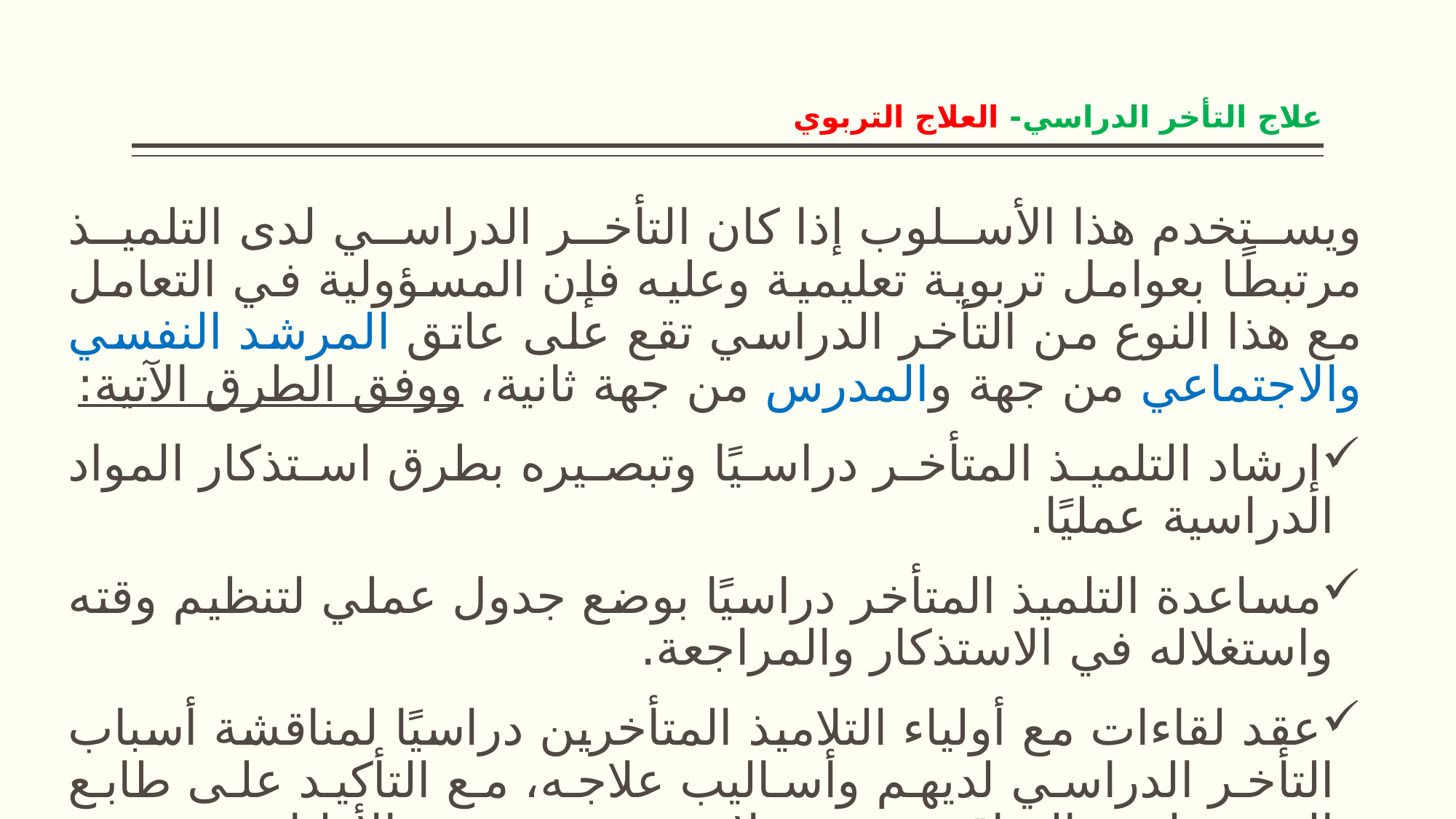

# علاج التأخر الدراسي- العلاج التربوي
ويستخدم هذا الأسلوب إذا كان التأخر الدراسي لدى التلميذ مرتبطًا بعوامل تربوية تعليمية وعليه فإن المسؤولية في التعامل مع هذا النوع من التأخر الدراسي تقع على عاتق المرشد النفسي والاجتماعي من جهة والمدرس من جهة ثانية، ووفق الطرق الآتية:
إرشاد التلميذ المتأخر دراسيًا وتبصيره بطرق استذكار المواد الدراسية عمليًا.
مساعدة التلميذ المتأخر دراسيًا بوضع جدول عملي لتنظيم وقته واستغلاله في الاستذكار والمراجعة.
عقد لقاءات مع أولياء التلاميذ المتأخرين دراسيًا لمناقشة أسباب التأخر الدراسي لديهم وأساليب علاجه، مع التأكيد على طابع السرية لهذه المناقشة بحيث لا تتم بحضور بقية الأولياء.